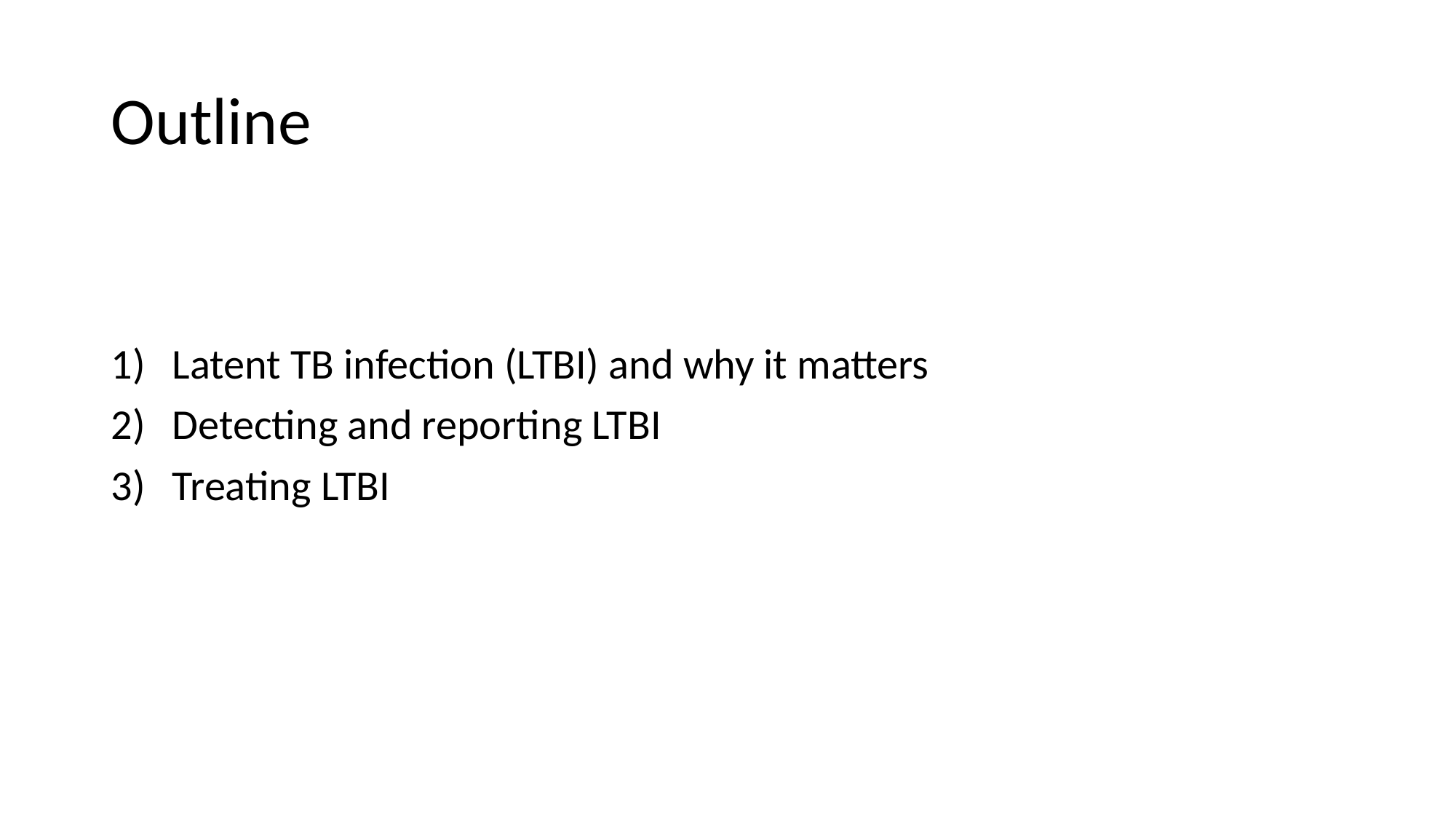

# Outline
Latent TB infection (LTBI) and why it matters
Detecting and reporting LTBI
Treating LTBI